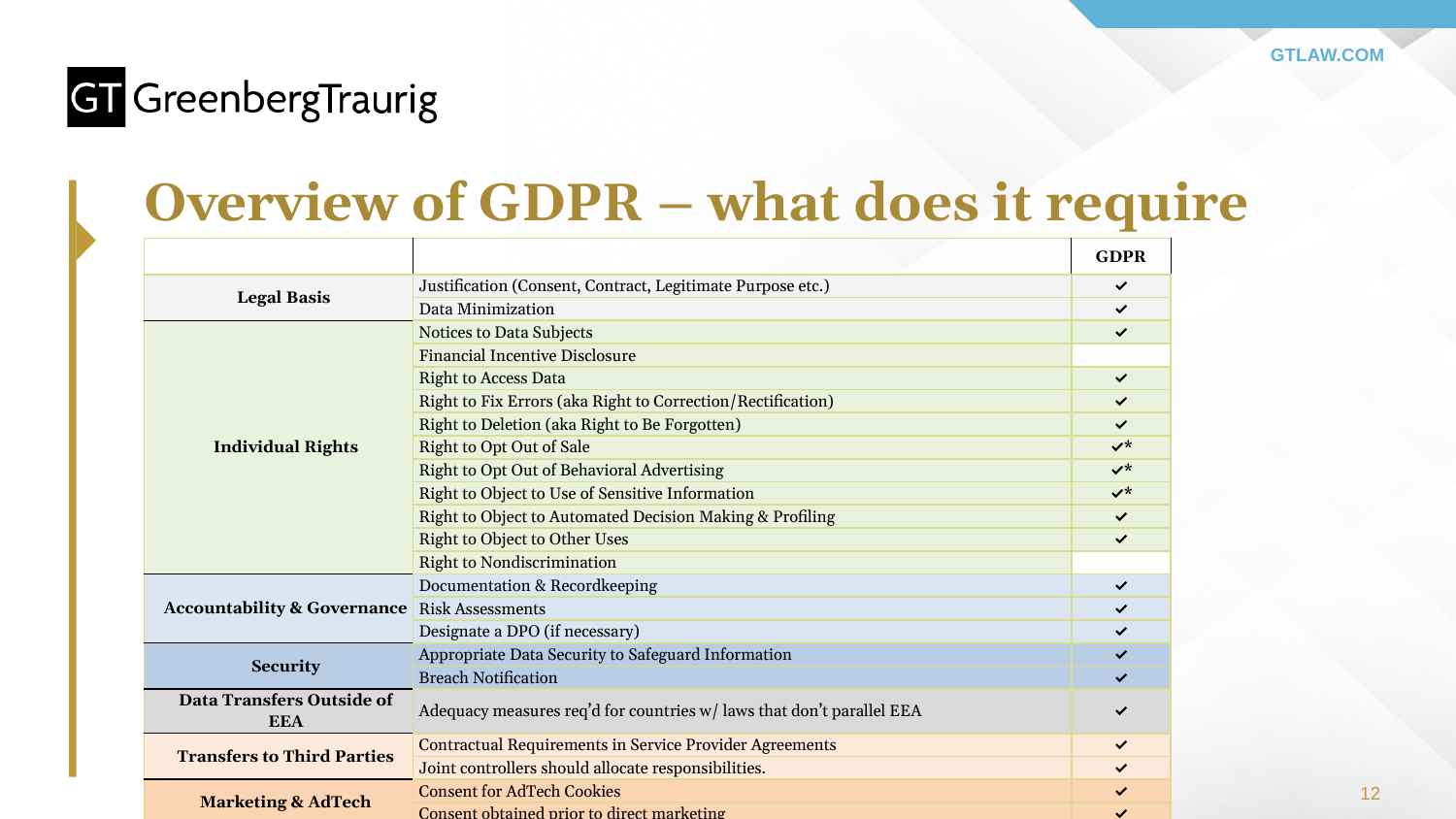

# Overview of GDPR – what does it require
|  |  | GDPR |
| --- | --- | --- |
| Legal Basis | Justification (Consent, Contract, Legitimate Purpose etc.) | ✓ |
|  | Data Minimization | ✓ |
| Individual Rights | Notices to Data Subjects | ✓ |
|  | Financial Incentive Disclosure |  |
|  | Right to Access Data | ✓ |
|  | Right to Fix Errors (aka Right to Correction/Rectification) | ✓ |
|  | Right to Deletion (aka Right to Be Forgotten) | ✓ |
|  | Right to Opt Out of Sale | ✓\* |
|  | Right to Opt Out of Behavioral Advertising | ✓\* |
|  | Right to Object to Use of Sensitive Information | ✓\* |
|  | Right to Object to Automated Decision Making & Profiling | ✓ |
|  | Right to Object to Other Uses | ✓ |
|  | Right to Nondiscrimination |  |
| Accountability & Governance | Documentation & Recordkeeping | ✓ |
|  | Risk Assessments | ✓ |
|  | Designate a DPO (if necessary) | ✓ |
| Security | Appropriate Data Security to Safeguard Information | ✓ |
|  | Breach Notification | ✓ |
| Data Transfers Outside of EEA | Adequacy measures req’d for countries w/ laws that don’t parallel EEA | ✓ |
| Transfers to Third Parties | Contractual Requirements in Service Provider Agreements | ✓ |
|  | Joint controllers should allocate responsibilities. | ✓ |
| Marketing & AdTech | Consent for AdTech Cookies | ✓ |
|  | Consent obtained prior to direct marketing | ✓ |
12